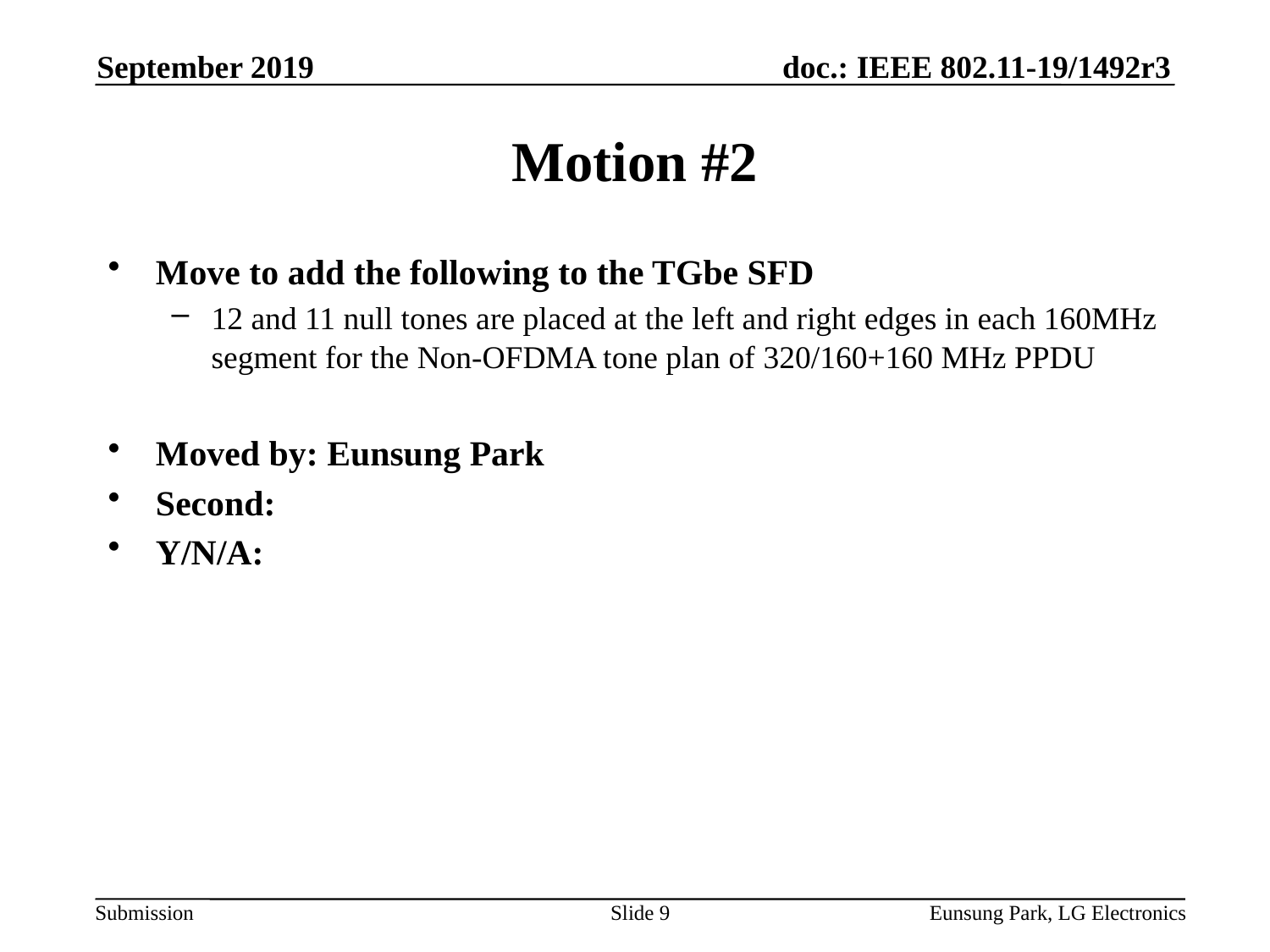

September 2019
# Motion #2
Move to add the following to the TGbe SFD
12 and 11 null tones are placed at the left and right edges in each 160MHz segment for the Non-OFDMA tone plan of 320/160+160 MHz PPDU

Moved by: Eunsung Park
Second:
Y/N/A:
Slide 9
Eunsung Park, LG Electronics